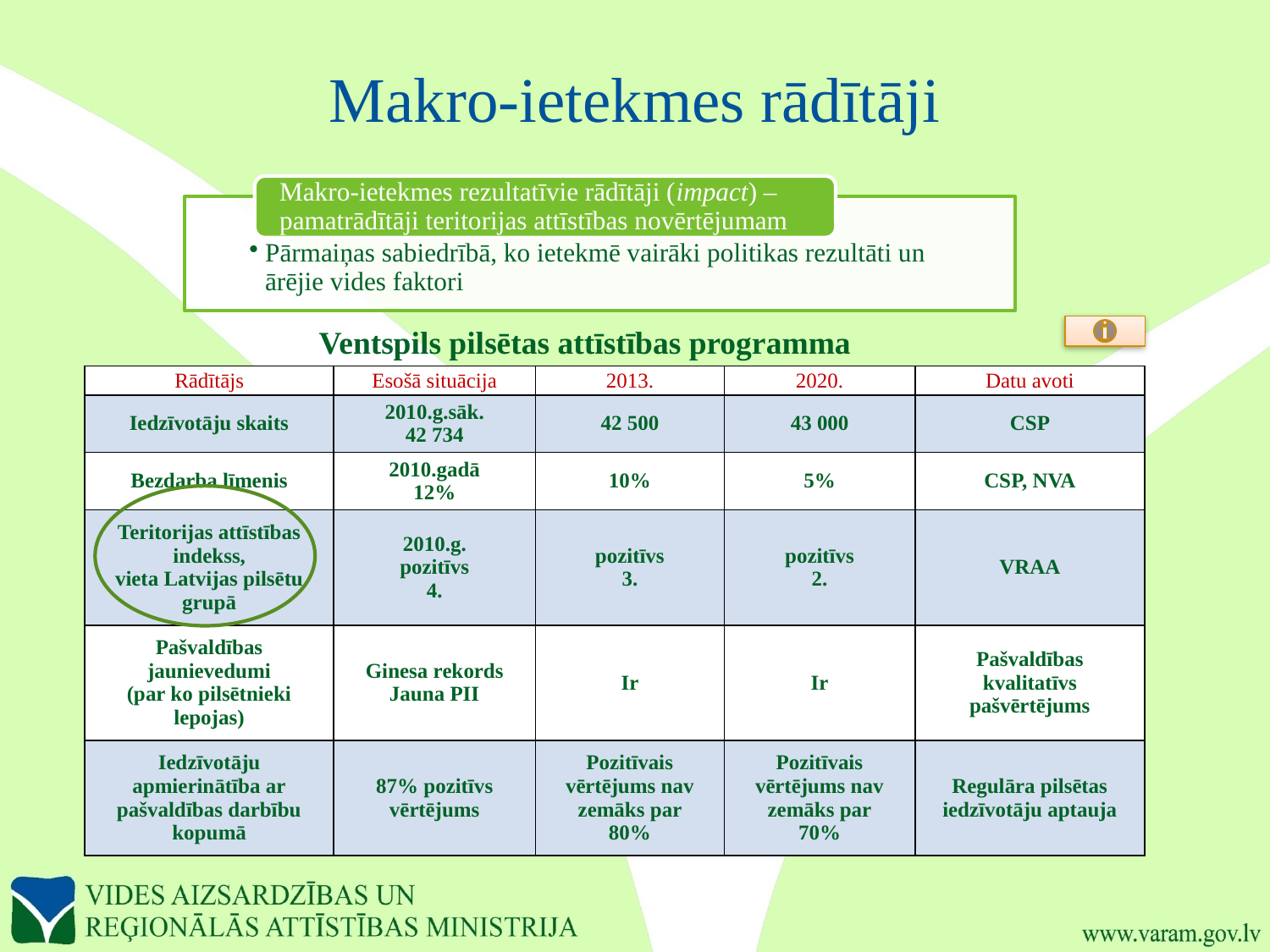

# Makro-ietekmes rādītāji
Pārmaiņas sabiedrībā, ko ietekmē vairāki politikas rezultāti un ārējie vides faktori
Makro-ietekmes rezultatīvie rādītāji (impact) –pamatrādītāji teritorijas attīstības novērtējumam
Ventspils pilsētas attīstības programma

| Rādītājs | Esošā situācija | 2013. | 2020. | Datu avoti |
| --- | --- | --- | --- | --- |
| Iedzīvotāju skaits | 2010.g.sāk. 42 734 | 42 500 | 43 000 | CSP |
| Bezdarba līmenis | 2010.gadā 12% | 10% | 5% | CSP, NVA |
| Teritorijas attīstības indekss, vieta Latvijas pilsētu grupā | 2010.g. pozitīvs 4. | pozitīvs 3. | pozitīvs 2. | VRAA |
| Pašvaldības jaunievedumi (par ko pilsētnieki lepojas) | Ginesa rekords Jauna PII | Ir | Ir | Pašvaldības kvalitatīvs pašvērtējums |
| Iedzīvotāju apmierinātība ar pašvaldības darbību kopumā | 87% pozitīvs vērtējums | Pozitīvais vērtējums nav zemāks par 80% | Pozitīvais vērtējums nav zemāks par 70% | Regulāra pilsētas iedzīvotāju aptauja |